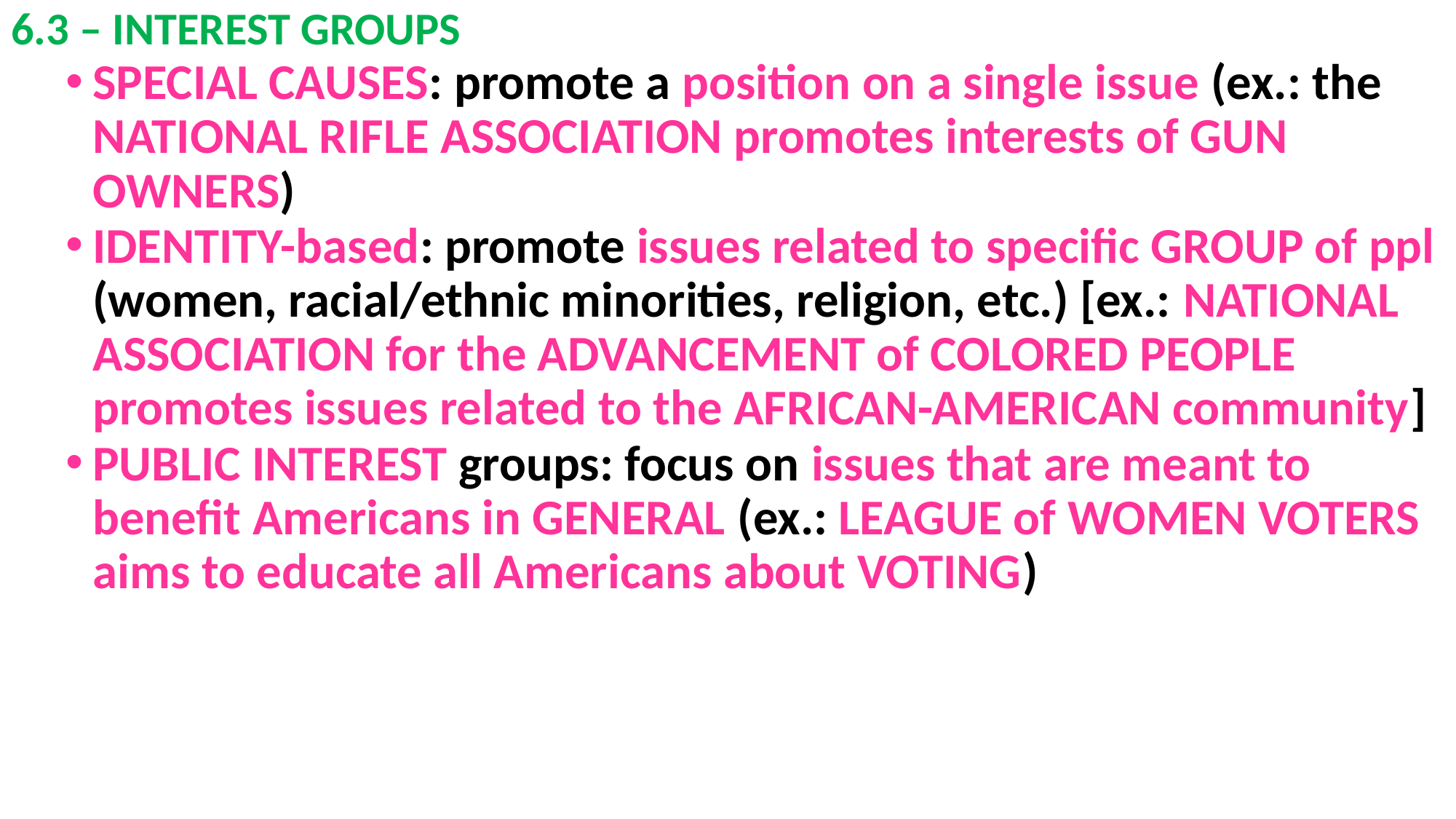

# 6.3 – INTEREST GROUPS
SPECIAL CAUSES: promote a position on a single issue (ex.: the NATIONAL RIFLE ASSOCIATION promotes interests of GUN OWNERS)
IDENTITY-based: promote issues related to specific GROUP of ppl (women, racial/ethnic minorities, religion, etc.) [ex.: NATIONAL ASSOCIATION for the ADVANCEMENT of COLORED PEOPLE promotes issues related to the AFRICAN-AMERICAN community]
PUBLIC INTEREST groups: focus on issues that are meant to benefit Americans in GENERAL (ex.: LEAGUE of WOMEN VOTERS aims to educate all Americans about VOTING)